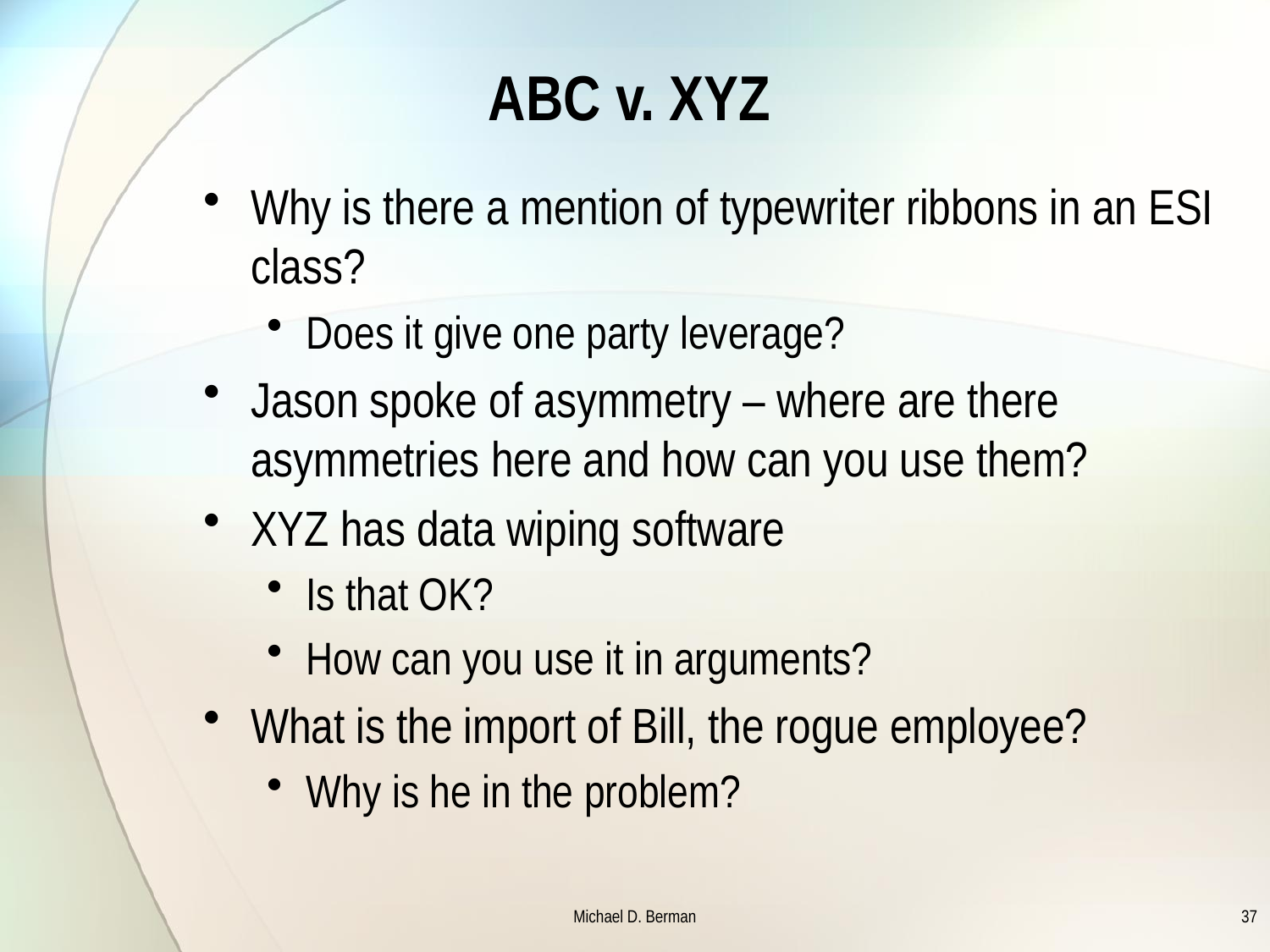

# ABC v. XYZ
Why is there a mention of typewriter ribbons in an ESI class?
Does it give one party leverage?
Jason spoke of asymmetry – where are there asymmetries here and how can you use them?
XYZ has data wiping software
Is that OK?
How can you use it in arguments?
What is the import of Bill, the rogue employee?
Why is he in the problem?
Michael D. Berman
37